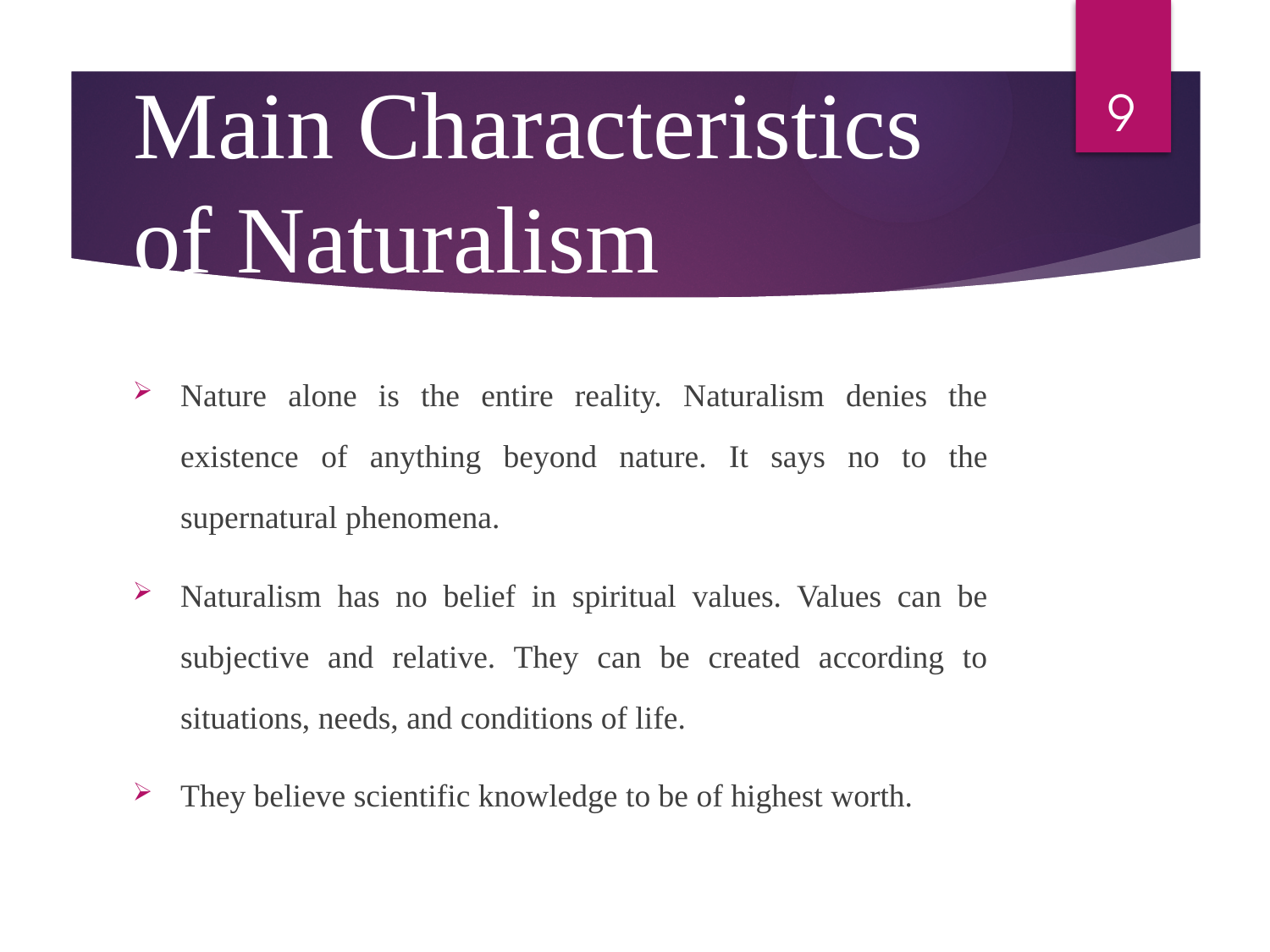

9
# Main Characteristics of Naturalism
Nature alone is the entire reality. Naturalism denies the existence of anything beyond nature. It says no to the supernatural phenomena.
Naturalism has no belief in spiritual values. Values can be subjective and relative. They can be created according to situations, needs, and conditions of life.
They believe scientific knowledge to be of highest worth.